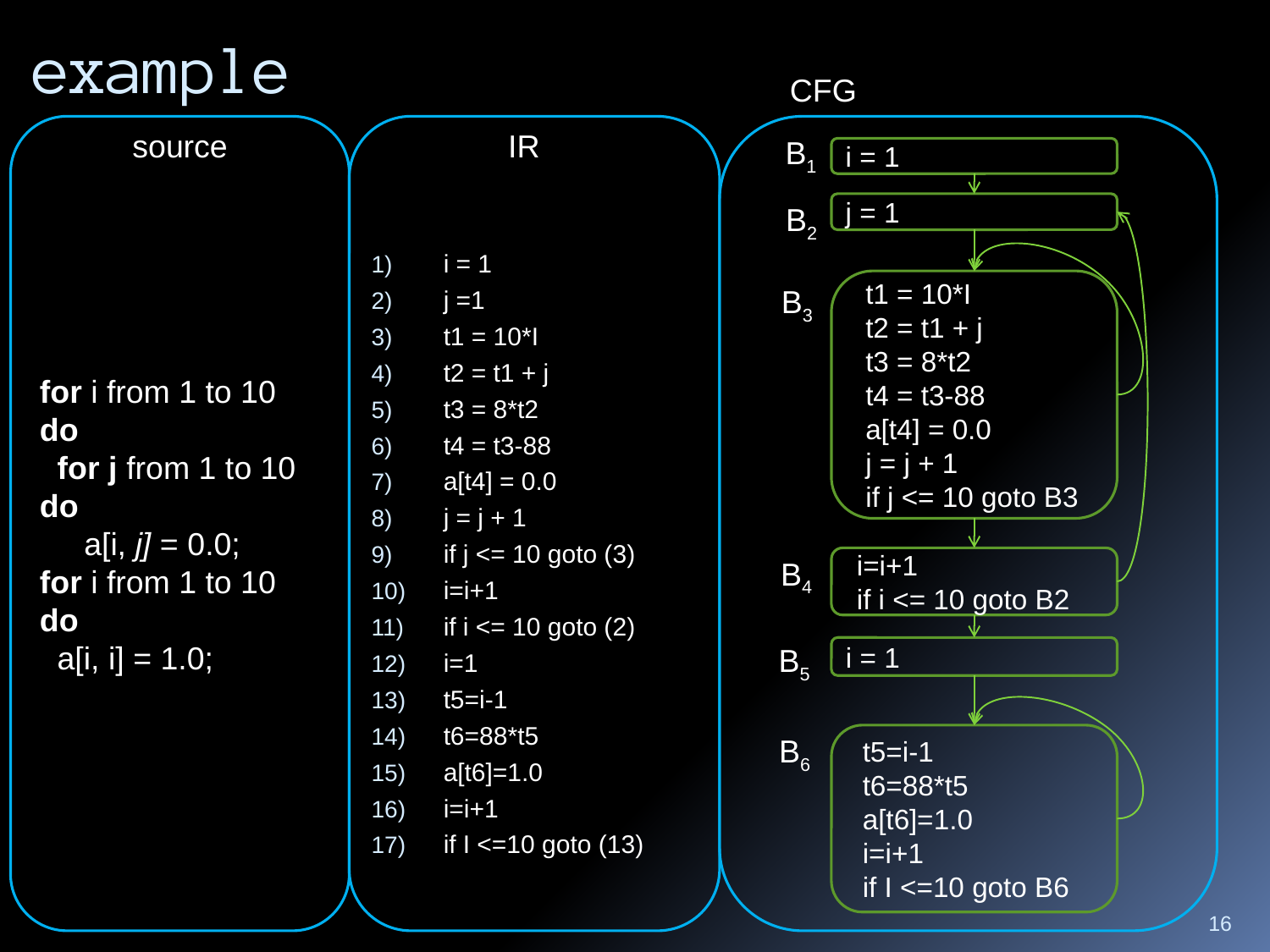

# example
CFG
for i from 1 to 10 do
  for j from 1 to 10 do
     a[i, j] = 0.0;
for i from 1 to 10 do
  a[i, i] = 1.0;

source
IR
B1
i = 1
B2
j = 1
i = 1
j =1
t1 = 10*I
t2 = t1 + j
t3 = 8*t2
t4 = t3-88
a[t4] = 0.0
j = j + 1
if j <= 10 goto (3)
i=i+1
if i <= 10 goto (2)
i=1
t5=i-1
t6=88*t5
a[t6]=1.0
i=i+1
if I <=10 goto (13)
t1 = 10*I
t2 = t1 + j
t3 = 8*t2
t4 = t3-88
a[t4] = 0.0
j = j + 1
if j <= 10 goto B3
B3
B4
i=i+1
if i <= 10 goto B2
B5
i = 1
B6
t5=i-1
t6=88*t5
a[t6]=1.0
i=i+1
if I <=10 goto B6
16